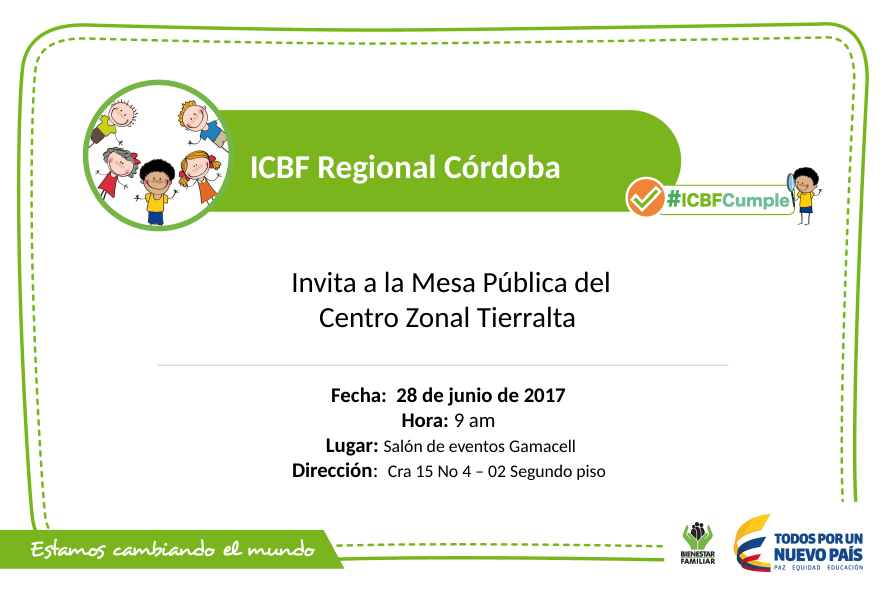

ICBF Regional Córdoba
Invita a la Mesa Pública del Centro Zonal Tierralta
Fecha:  28 de junio de 2017
Hora: 9 am
Lugar: Salón de eventos Gamacell
Dirección:  Cra 15 No 4 – 02 Segundo piso